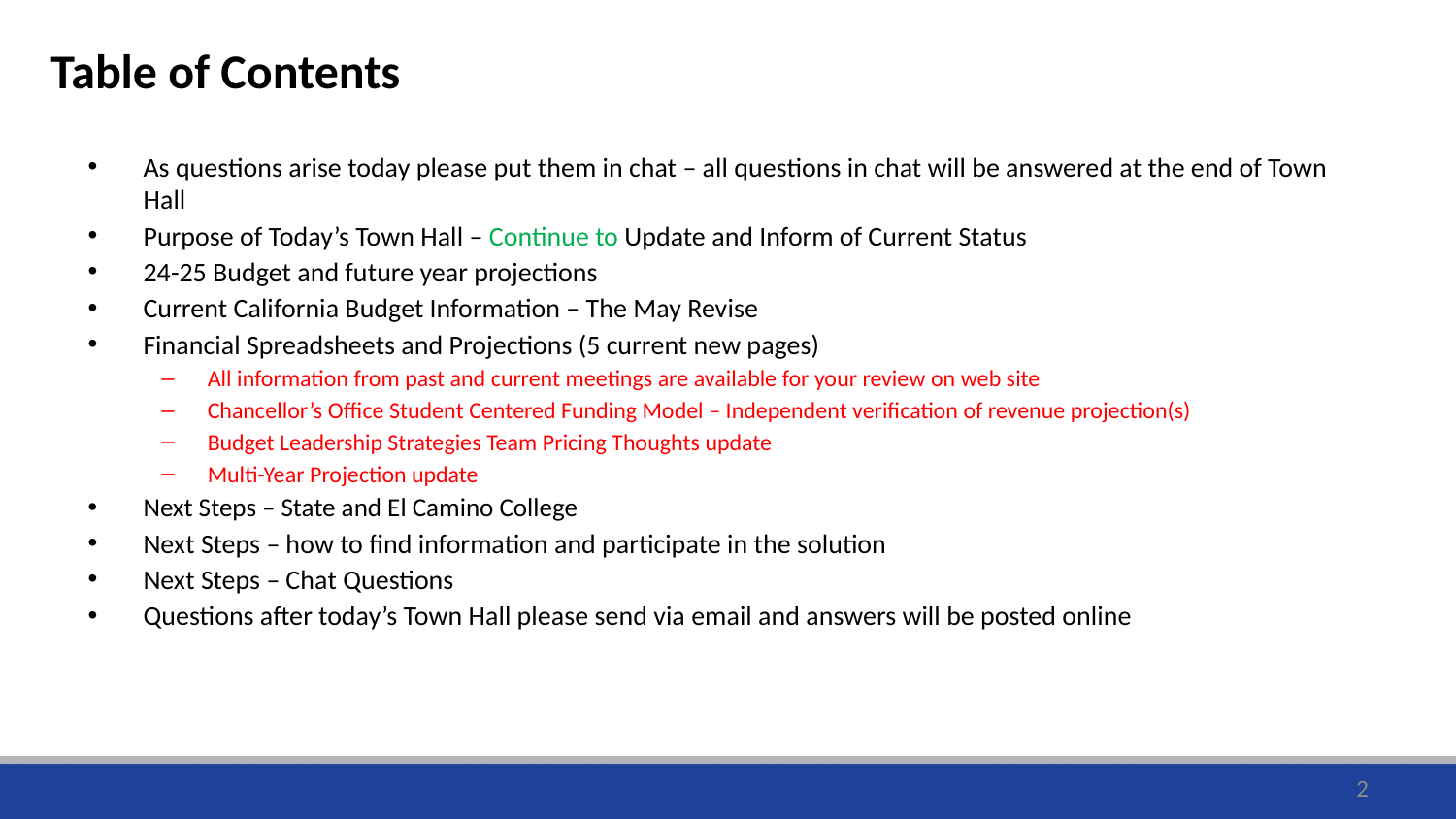

Table of Contents
As questions arise today please put them in chat – all questions in chat will be answered at the end of Town Hall
Purpose of Today’s Town Hall – Continue to Update and Inform of Current Status
24-25 Budget and future year projections
Current California Budget Information – The May Revise
Financial Spreadsheets and Projections (5 current new pages)
All information from past and current meetings are available for your review on web site
Chancellor’s Office Student Centered Funding Model – Independent verification of revenue projection(s)
Budget Leadership Strategies Team Pricing Thoughts update
Multi-Year Projection update
Next Steps – State and El Camino College
Next Steps – how to find information and participate in the solution
Next Steps – Chat Questions
Questions after today’s Town Hall please send via email and answers will be posted online

2